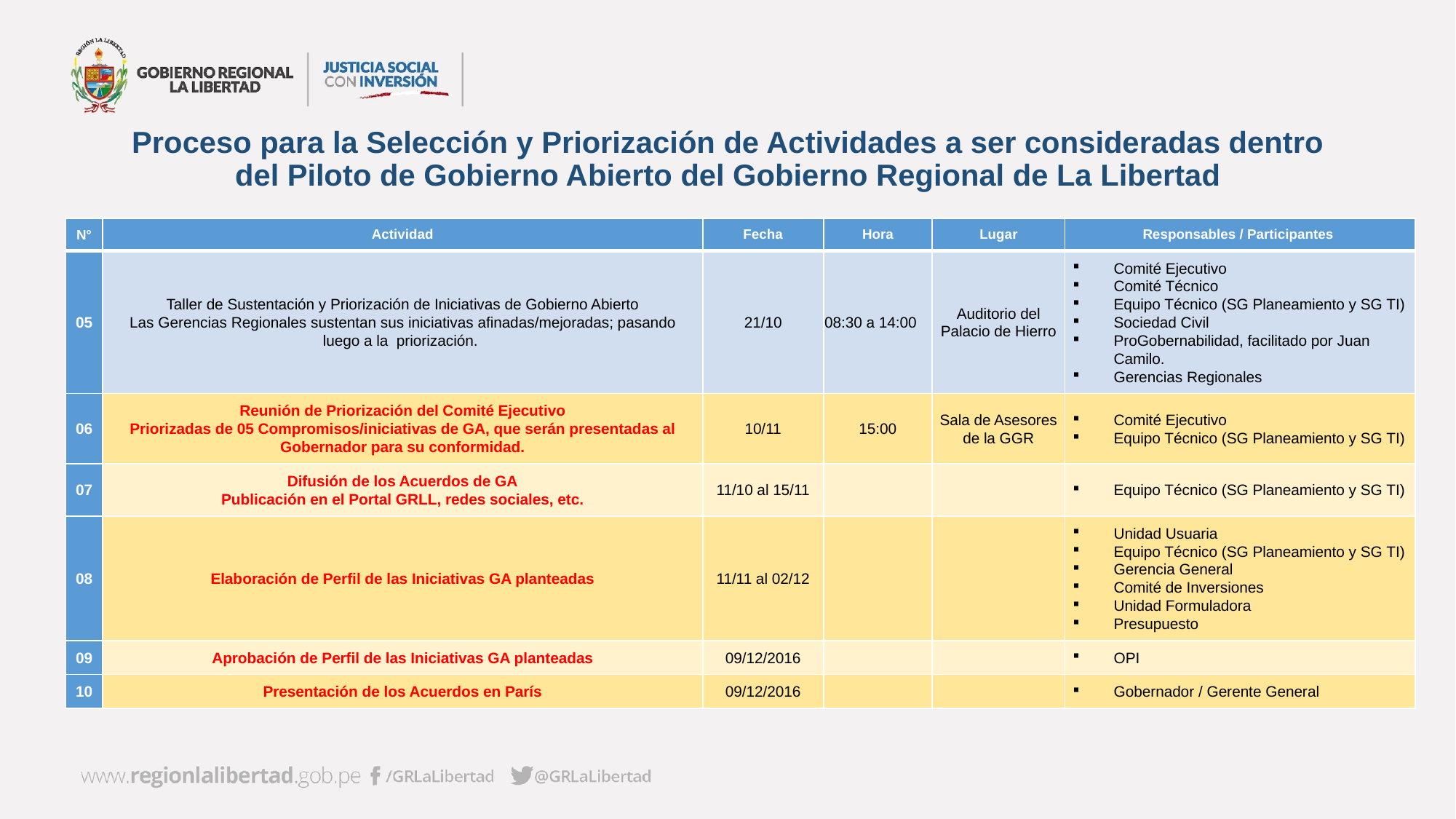

# Proceso para la Selección y Priorización de Actividades a ser consideradas dentro del Piloto de Gobierno Abierto del Gobierno Regional de La Libertad
| N° | Actividad | Fecha | Hora | Lugar | Responsables / Participantes |
| --- | --- | --- | --- | --- | --- |
| 05 | Taller de Sustentación y Priorización de Iniciativas de Gobierno Abierto Las Gerencias Regionales sustentan sus iniciativas afinadas/mejoradas; pasando luego a la  priorización. | 21/10 | 08:30 a 14:00 | Auditorio del Palacio de Hierro | Comité Ejecutivo Comité Técnico Equipo Técnico (SG Planeamiento y SG TI) Sociedad Civil ProGobernabilidad, facilitado por Juan Camilo. Gerencias Regionales |
| 06 | Reunión de Priorización del Comité Ejecutivo Priorizadas de 05 Compromisos/iniciativas de GA, que serán presentadas al Gobernador para su conformidad. | 10/11 | 15:00 | Sala de Asesores de la GGR | Comité Ejecutivo Equipo Técnico (SG Planeamiento y SG TI) |
| 07 | Difusión de los Acuerdos de GA Publicación en el Portal GRLL, redes sociales, etc. | 11/10 al 15/11 |  |  | Equipo Técnico (SG Planeamiento y SG TI) |
| 08 | Elaboración de Perfil de las Iniciativas GA planteadas | 11/11 al 02/12 |  |  | Unidad Usuaria Equipo Técnico (SG Planeamiento y SG TI) Gerencia General Comité de Inversiones Unidad Formuladora Presupuesto |
| 09 | Aprobación de Perfil de las Iniciativas GA planteadas | 09/12/2016 |  |  | OPI |
| 10 | Presentación de los Acuerdos en París | 09/12/2016 |  |  | Gobernador / Gerente General |